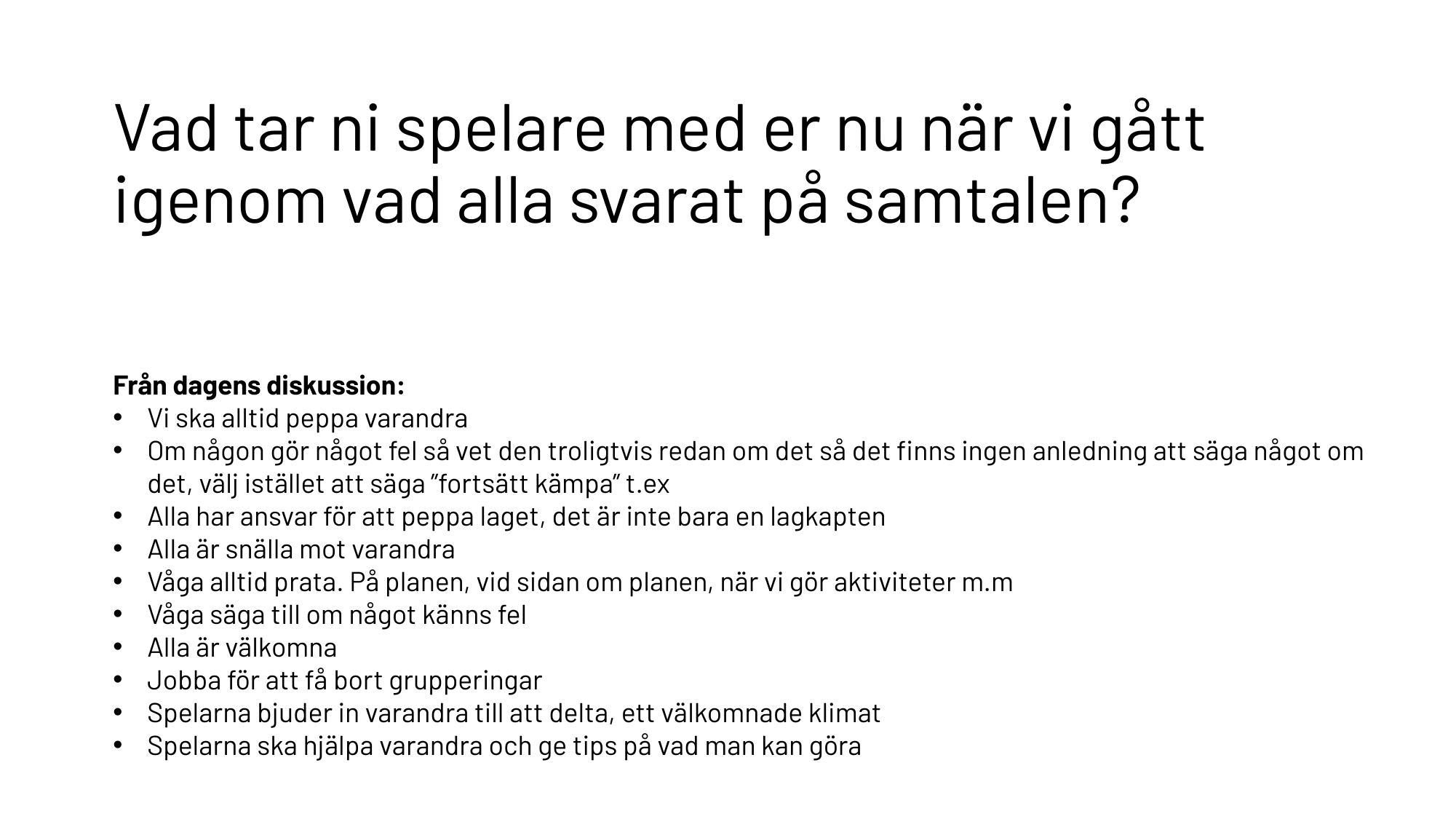

# Vad tar ni spelare med er nu när vi gått igenom vad alla svarat på samtalen?
Från dagens diskussion:
Vi ska alltid peppa varandra
Om någon gör något fel så vet den troligtvis redan om det så det finns ingen anledning att säga något om det, välj istället att säga ”fortsätt kämpa” t.ex
Alla har ansvar för att peppa laget, det är inte bara en lagkapten
Alla är snälla mot varandra
Våga alltid prata. På planen, vid sidan om planen, när vi gör aktiviteter m.m
Våga säga till om något känns fel
Alla är välkomna
Jobba för att få bort grupperingar
Spelarna bjuder in varandra till att delta, ett välkomnade klimat
Spelarna ska hjälpa varandra och ge tips på vad man kan göra